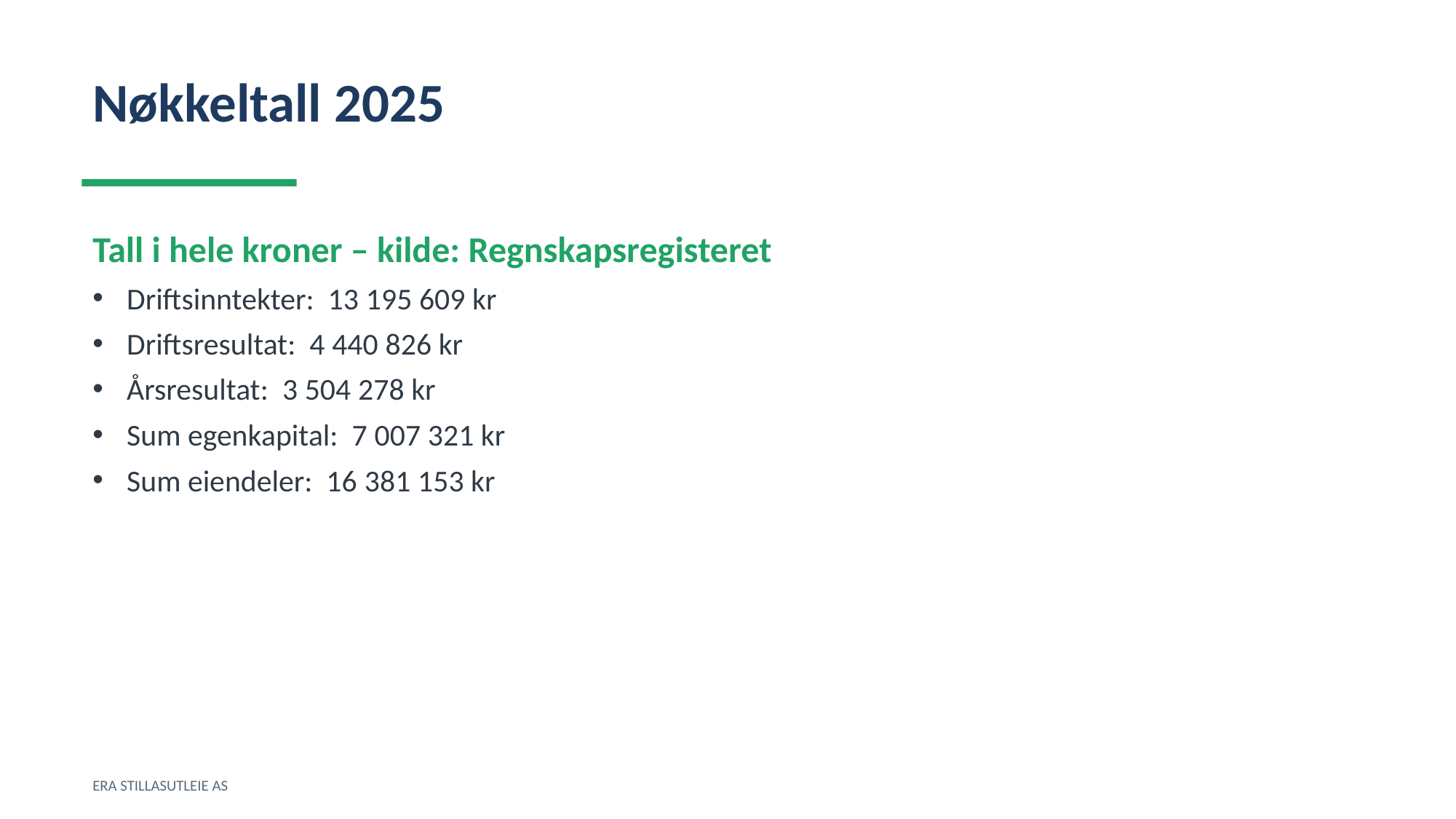

Nøkkeltall 2025

Tall i hele kroner – kilde: Regnskapsregisteret
Driftsinntekter:  13 195 609 kr
Driftsresultat:  4 440 826 kr
Årsresultat:  3 504 278 kr
Sum egenkapital:  7 007 321 kr
Sum eiendeler:  16 381 153 kr
ERA STILLASUTLEIE AS